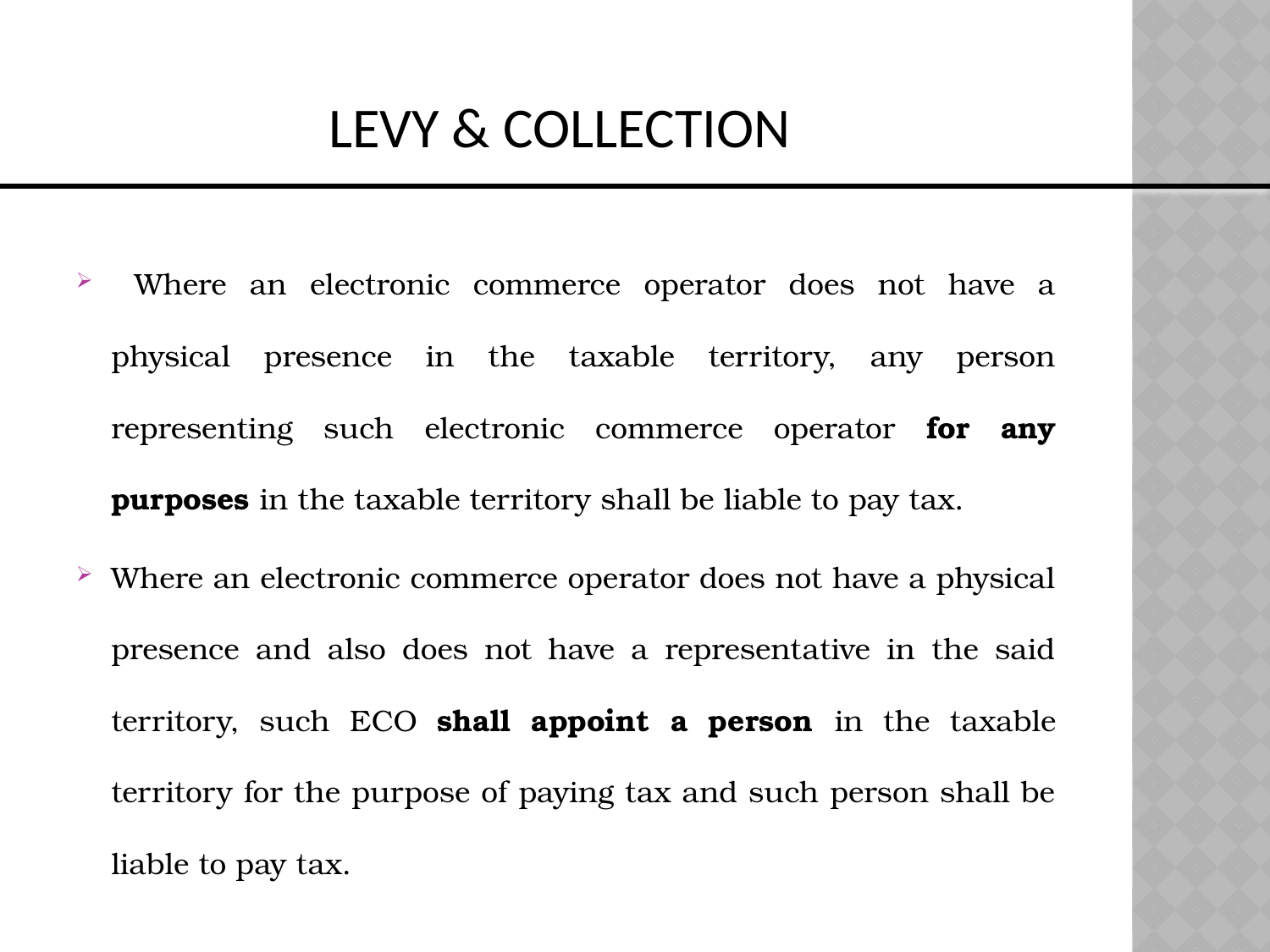

# LEVY & COLLECTION
 Where an electronic commerce operator does not have a physical presence in the taxable territory, any person representing such electronic commerce operator for any purposes in the taxable territory shall be liable to pay tax.
Where an electronic commerce operator does not have a physical presence and also does not have a representative in the said territory, such ECO shall appoint a person in the taxable territory for the purpose of paying tax and such person shall be liable to pay tax.